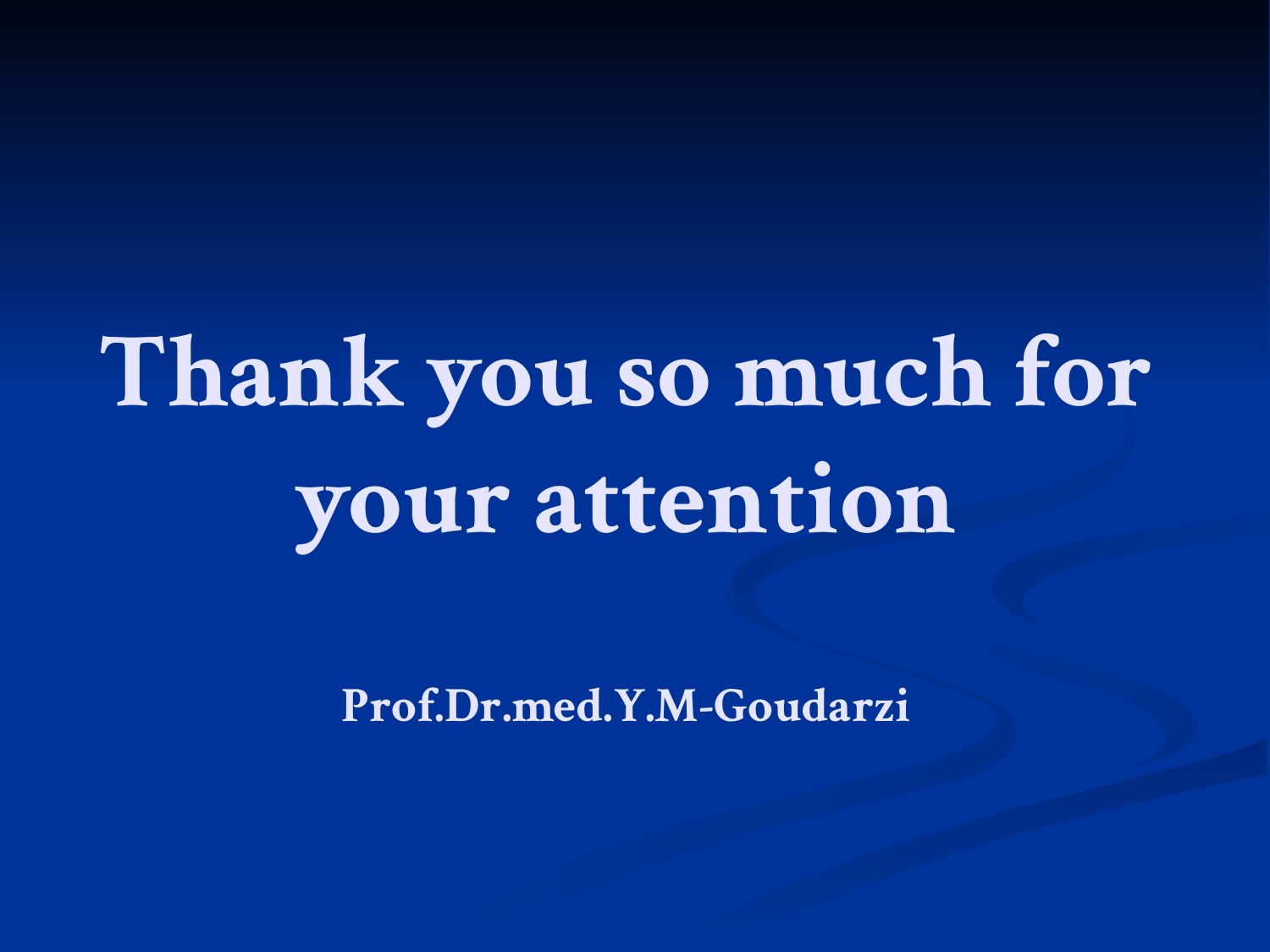

# Thank you so much for your attention Prof.Dr.med.Y.M-Goudarzi